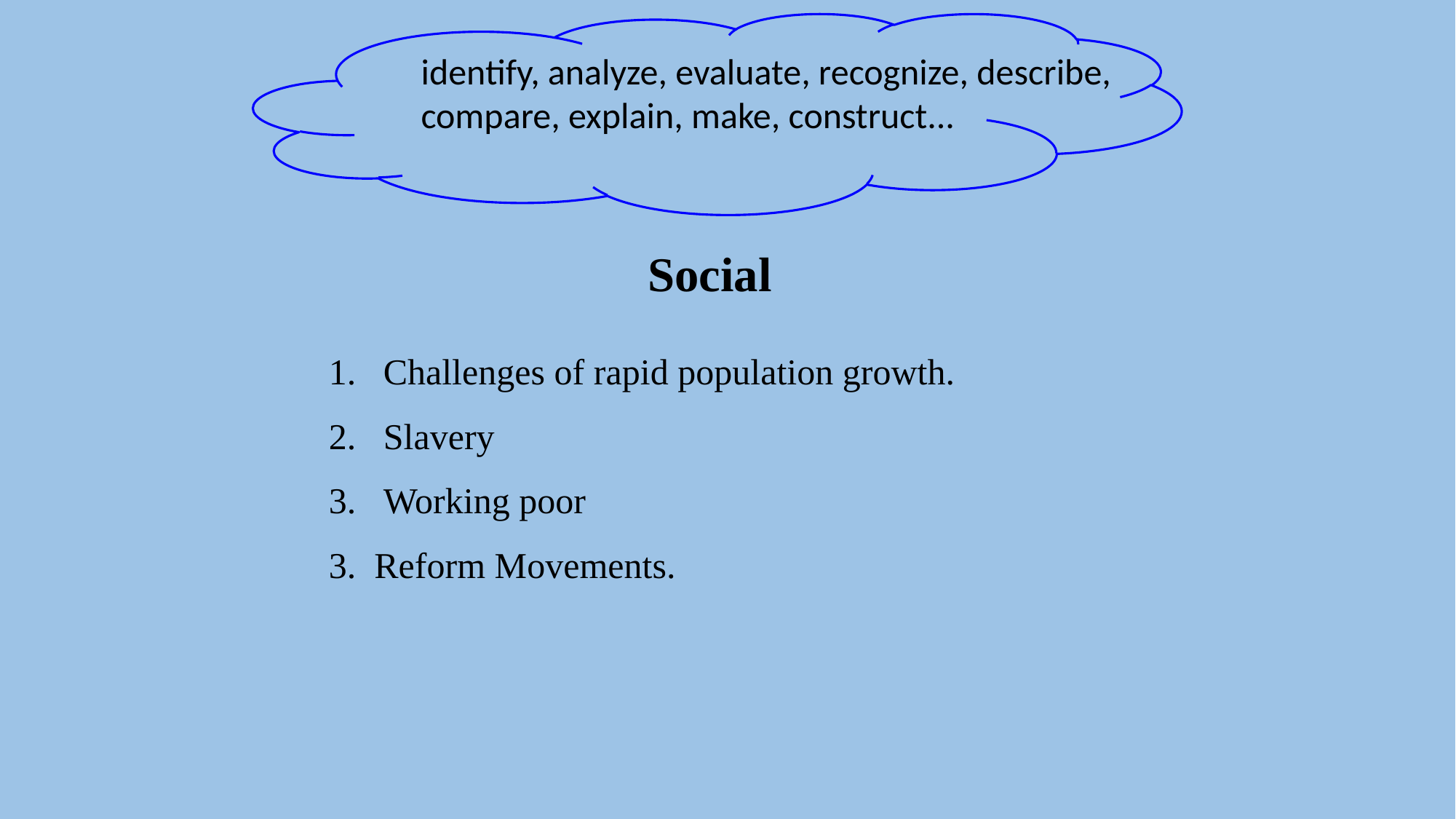

identify, analyze, evaluate, recognize, describe, compare, explain, make, construct...
Social

Challenges of rapid population growth.

Slavery

Working poor

3.  Reform Movements.